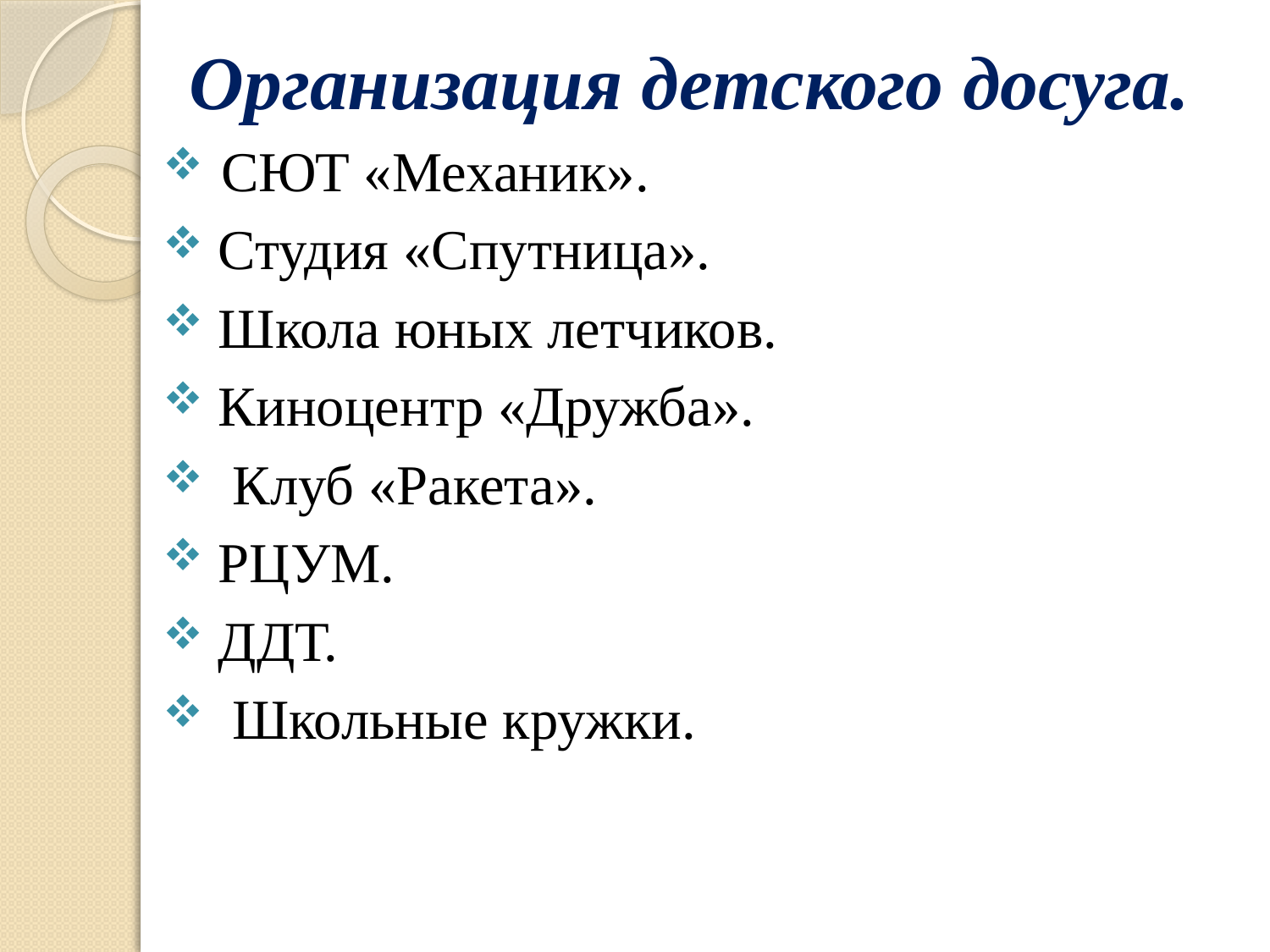

# Организация детского досуга.
 СЮТ «Механик».
 Студия «Спутница».
 Школа юных летчиков.
 Киноцентр «Дружба».
  Клуб «Ракета».
 РЦУМ.
 ДДТ.
  Школьные кружки.